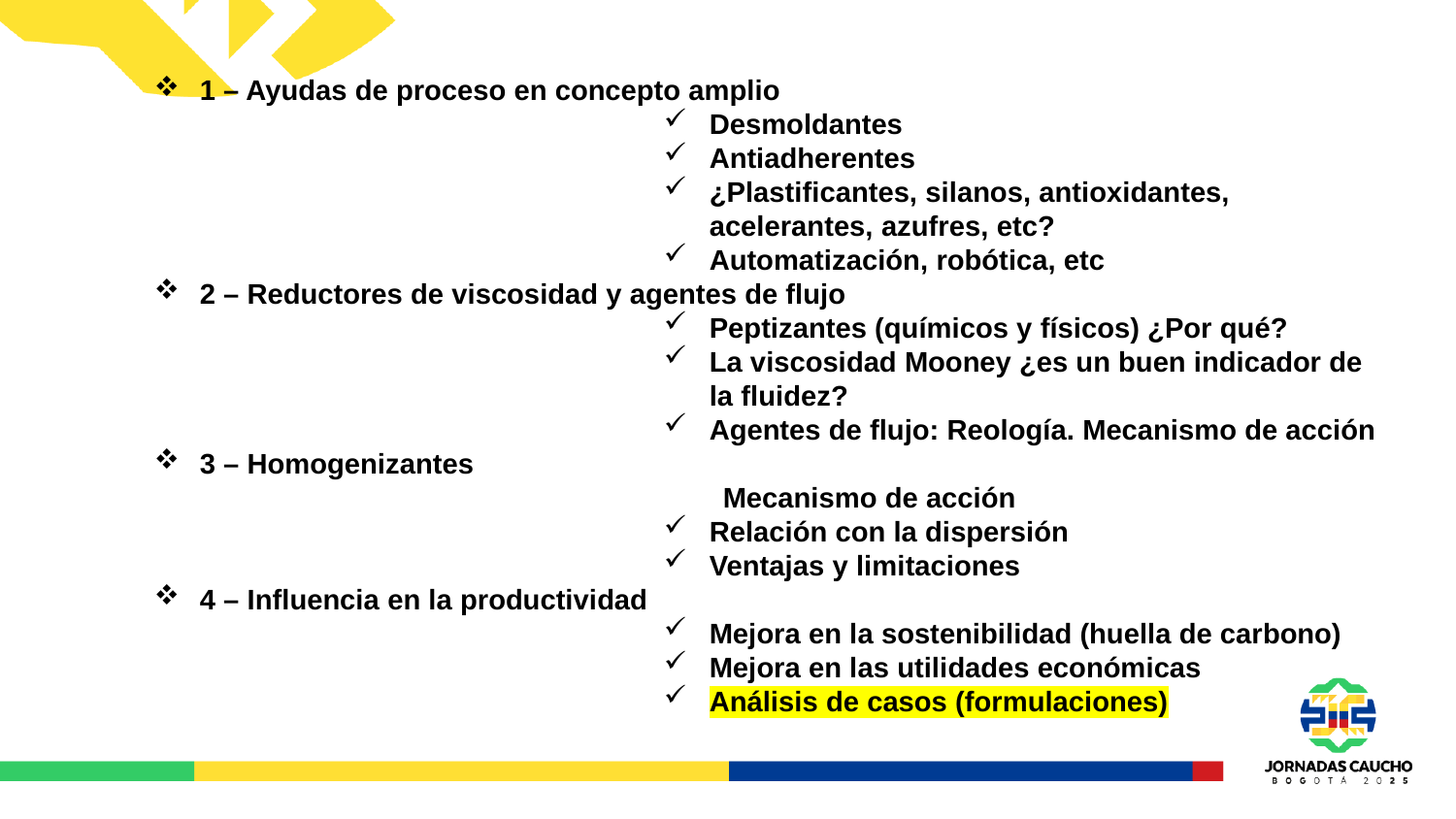

1 – Ayudas de proceso en concepto amplio
Desmoldantes
Antiadherentes
¿Plastificantes, silanos, antioxidantes, acelerantes, azufres, etc?
Automatización, robótica, etc
2 – Reductores de viscosidad y agentes de flujo
Peptizantes (químicos y físicos) ¿Por qué?
La viscosidad Mooney ¿es un buen indicador de la fluidez?
Agentes de flujo: Reología. Mecanismo de acción
3 – Homogenizantes
                                                                       Mecanismo de acción
Relación con la dispersión
Ventajas y limitaciones
4 – Influencia en la productividad
Mejora en la sostenibilidad (huella de carbono)
Mejora en las utilidades económicas
Análisis de casos (formulaciones)